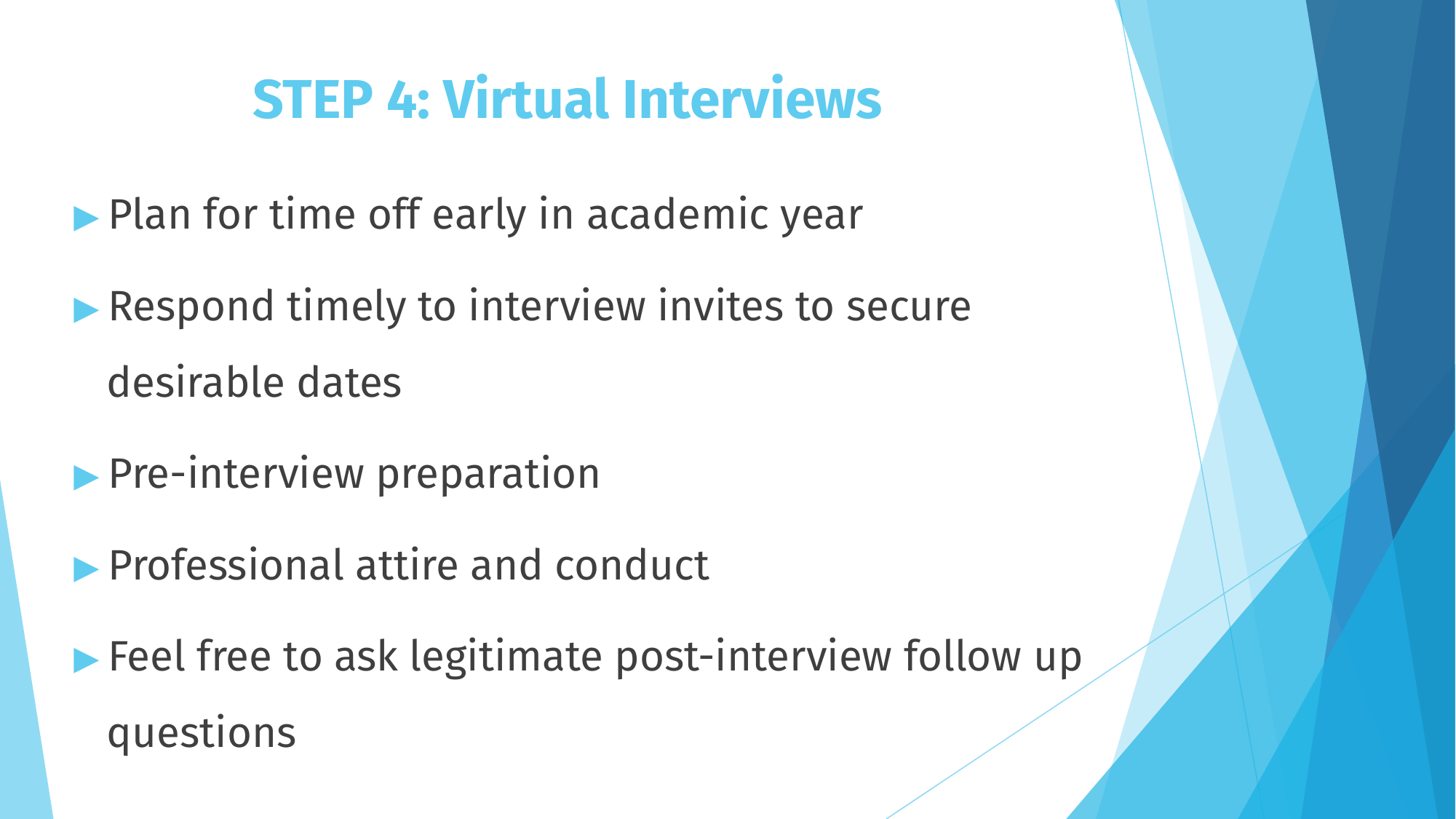

# STEP 4: Virtual Interviews
Plan for time off early in academic year
Respond timely to interview invites to secure desirable dates
Pre-interview preparation
Professional attire and conduct
Feel free to ask legitimate post-interview follow up questions